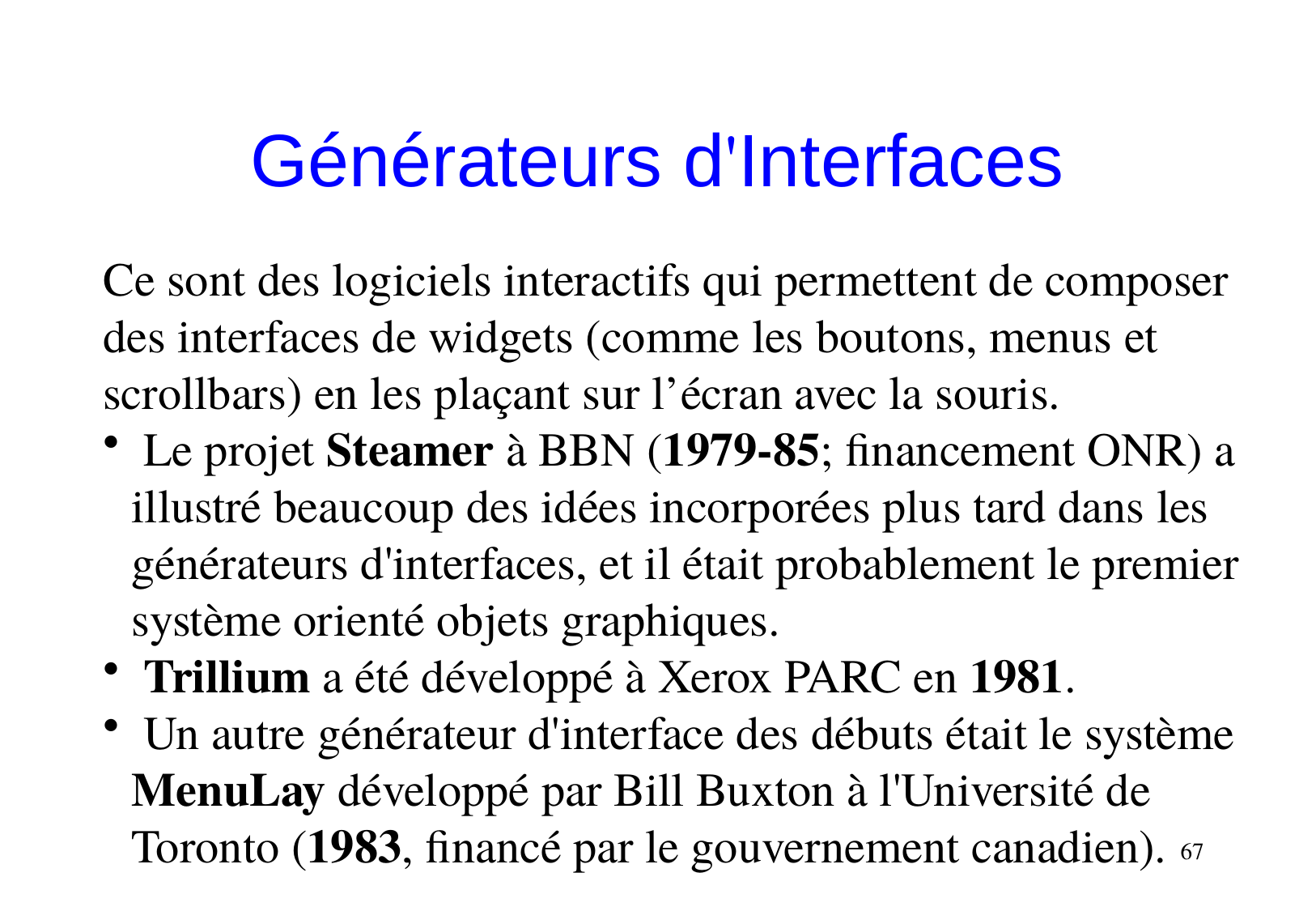

# Générateurs d'Interfaces
Ce sont des logiciels interactifs qui permettent de composer des interfaces de widgets (comme les boutons, menus et scrollbars) en les plaçant sur l’écran avec la souris.
 Le projet Steamer à BBN (1979-85; financement ONR) a illustré beaucoup des idées incorporées plus tard dans les générateurs d'interfaces, et il était probablement le premier système orienté objets graphiques.
 Trillium a été développé à Xerox PARC en 1981.
 Un autre générateur d'interface des débuts était le système MenuLay développé par Bill Buxton à l'Université de Toronto (1983, financé par le gouvernement canadien).
67